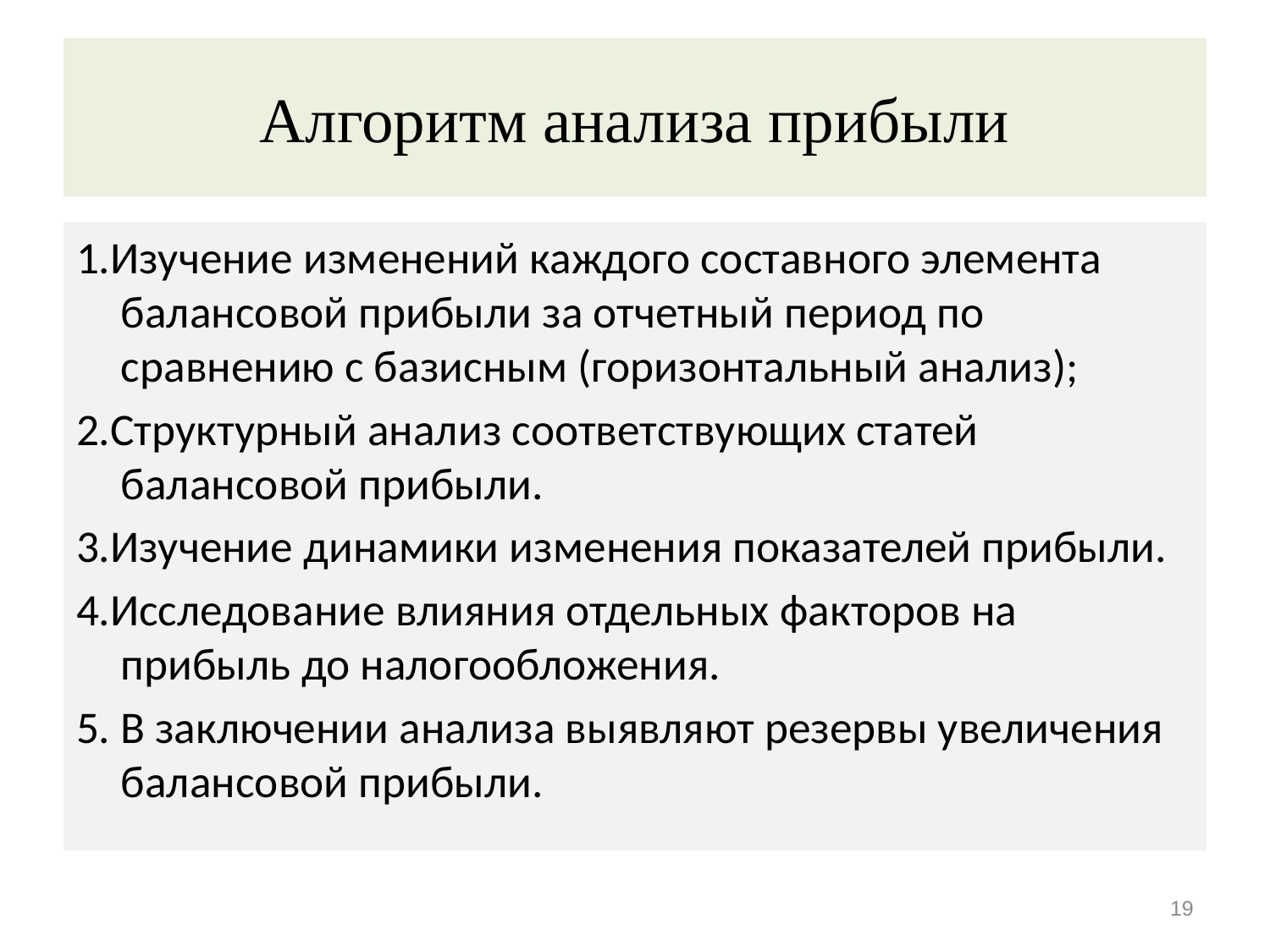

# Алгоритм анализа прибыли
1.Изучение изменений каждого составного элемента балансовой прибыли за отчетный период по сравнению с базисным (горизонтальный анализ);
2.Структурный анализ соответствующих статей балансовой прибыли.
3.Изучение динамики изменения показателей прибыли.
4.Исследование влияния отдельных факторов на прибыль до налогообложения.
5. В заключении анализа выявляют резервы увеличения балансовой прибыли.

19